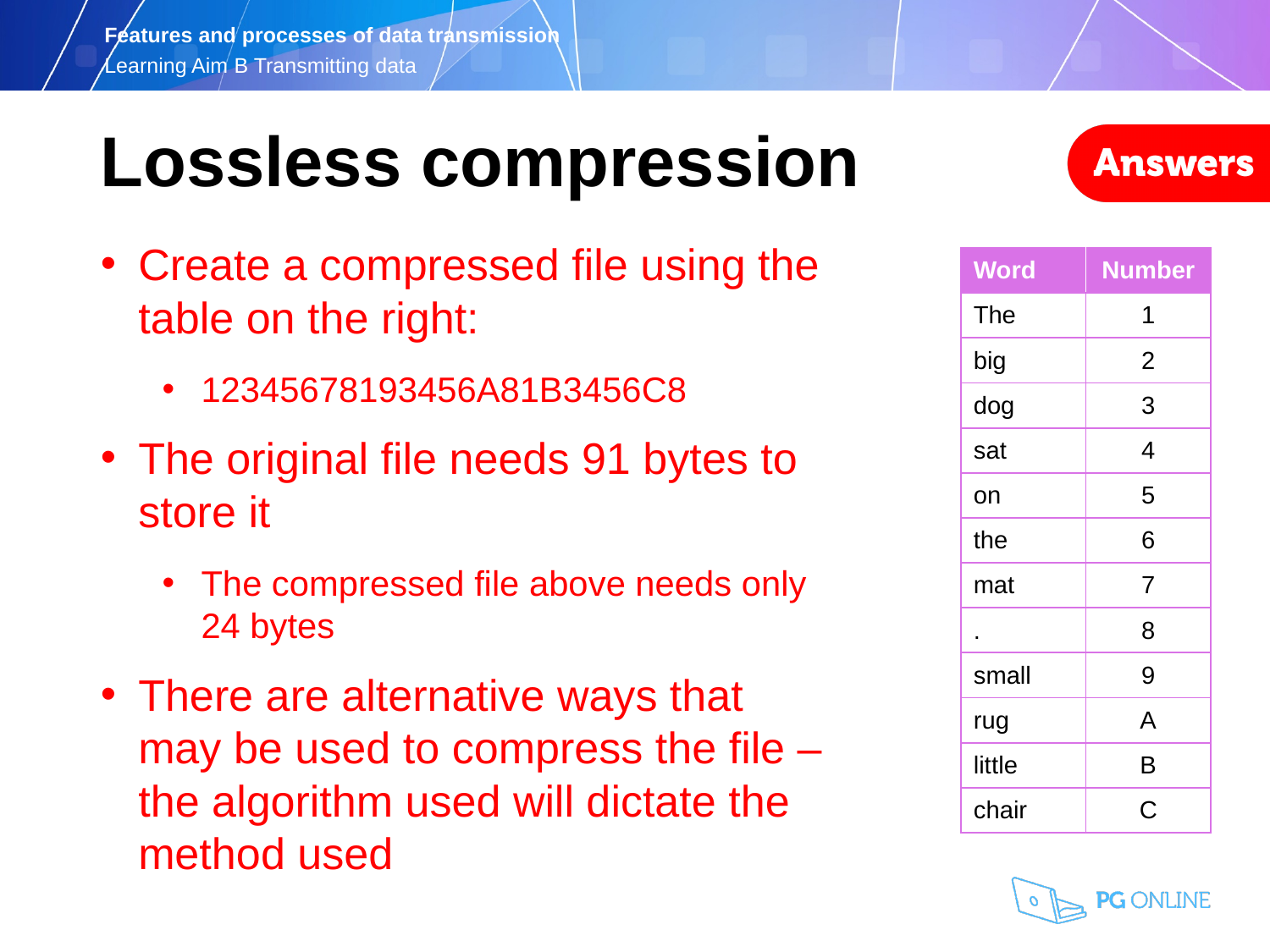

Lossless compression
Create a compressed file using the table on the right:
12345678193456A81B3456C8
The original file needs 91 bytes to store it
The compressed file above needs only
24 bytes
There are alternative ways that
may be used to compress the file –
the algorithm used will dictate the method used
| Word | Number |
| --- | --- |
| The | 1 |
| big | 2 |
| dog | 3 |
| sat | 4 |
| on | 5 |
| the | 6 |
| mat | 7 |
| . | 8 |
| small | 9 |
| rug | A |
| little | B |
| chair | C |